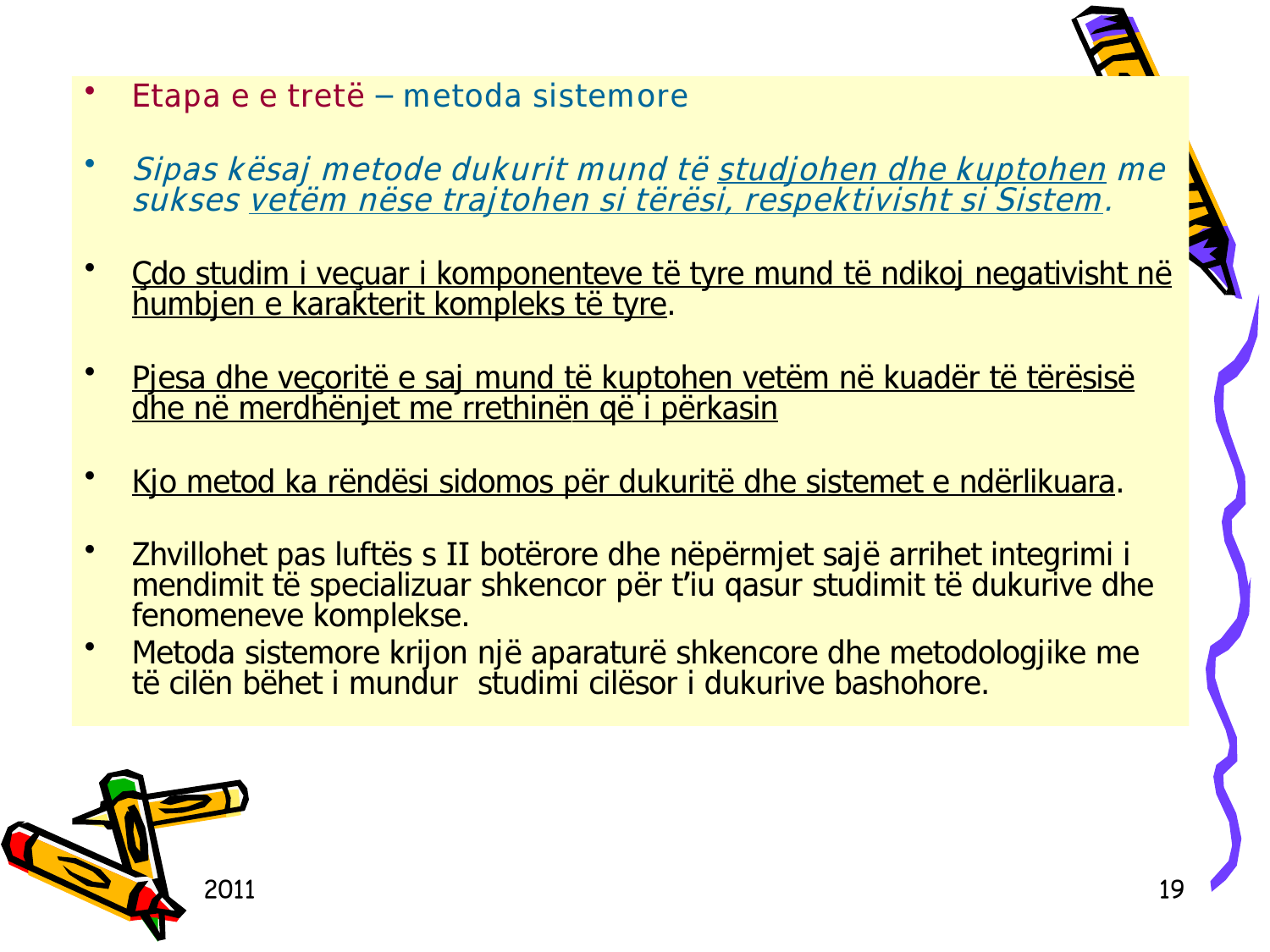

Etapa e e tretё – metoda sistemore

Sipas kёsaj metode dukurit mund tё studjohen dhe kuptohen me sukses vetёm nёse trajtohen si tёrёsi, respektivisht si Sistem.

Çdo studim i veçuar i komponenteve tё tyre mund tё ndikoj negativisht nё humbjen e karakterit kompleks tё tyre.

Pjesa dhe veçoritё e saj mund tё kuptohen vetёm nё kuadёr tё tёrёsisё dhe nё merdhёnjet me rrethinёn qё i pёrkasin

Kjo metod ka rёndёsi sidomos pёr dukuritё dhe sistemet e ndёrlikuara.

Zhvillohet pas luftёs s II botёrore dhe nёpёrmjet sajё arrihet integrimi i mendimit tё specializuar shkencor pёr t’iu qasur studimit tё dukurive dhe fenomeneve komplekse.
Metoda sistemore krijon njё aparaturё shkencore dhe metodologjike me tё cilёn bёhet i mundur  studimi cilёsor i dukurive bashohore.
2011
19